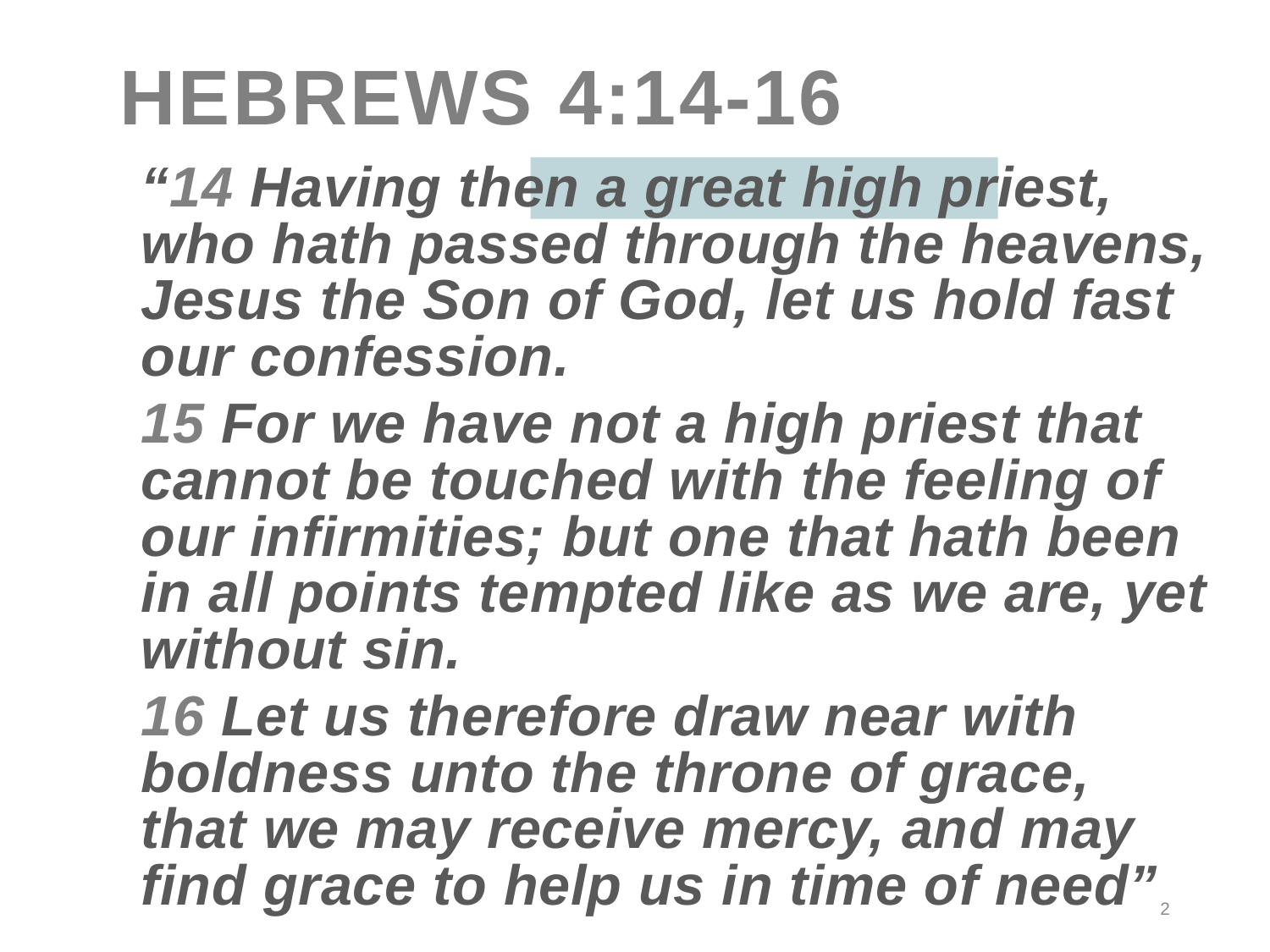

# Hebrews 4:14-16
“14 Having then a great high priest, who hath passed through the heavens, Jesus the Son of God, let us hold fast our confession.
15 For we have not a high priest that cannot be touched with the feeling of our infirmities; but one that hath been in all points tempted like as we are, yet without sin.
16 Let us therefore draw near with boldness unto the throne of grace, that we may receive mercy, and may find grace to help us in time of need”

2